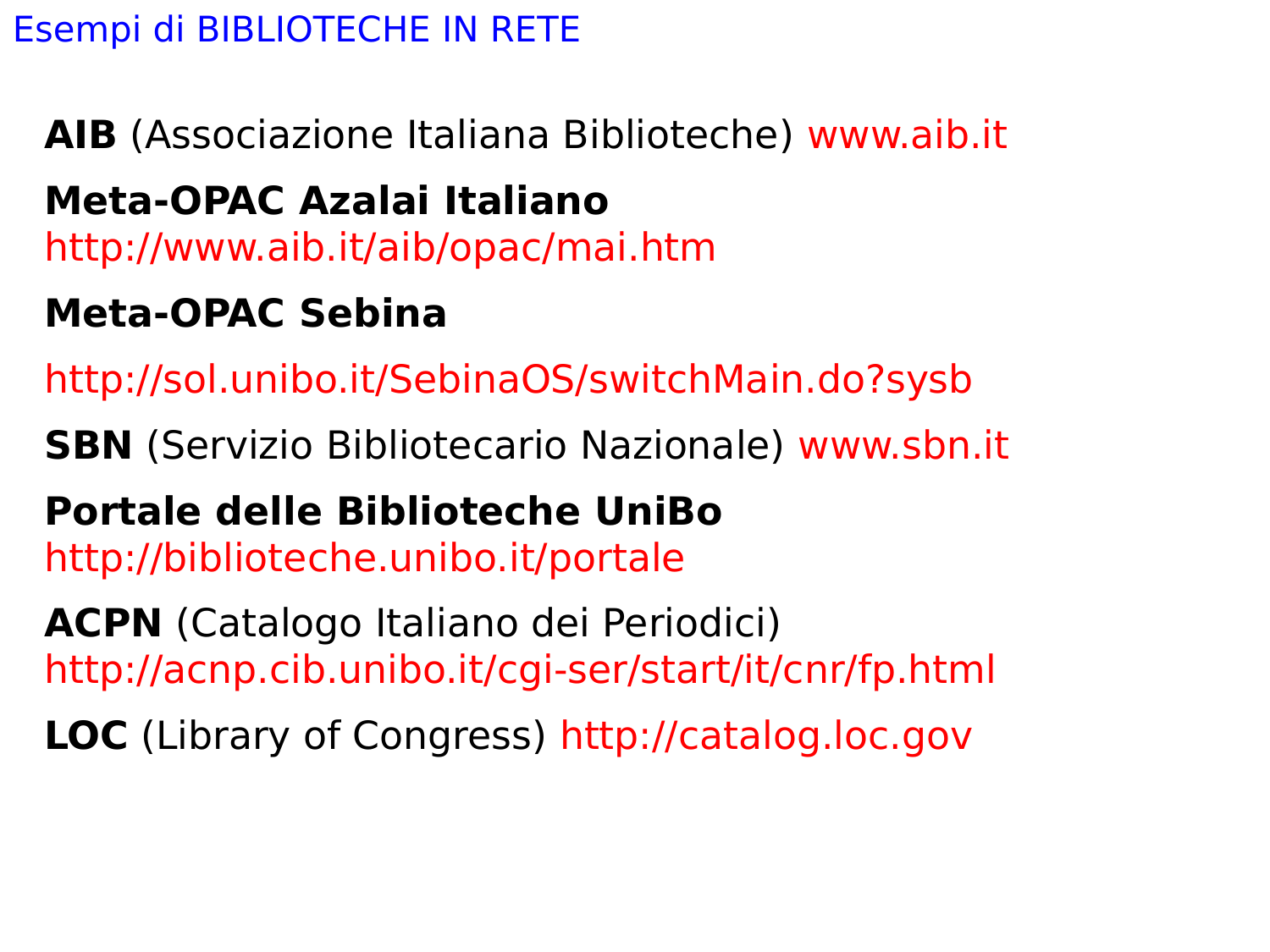

Esempi di BIBLIOTECHE IN RETE
AIB (Associazione Italiana Biblioteche) www.aib.it
Meta-OPAC Azalai Italiano http://www.aib.it/aib/opac/mai.htm
Meta-OPAC Sebina
http://sol.unibo.it/SebinaOS/switchMain.do?sysb
SBN (Servizio Bibliotecario Nazionale) www.sbn.it
Portale delle Biblioteche UniBo http://biblioteche.unibo.it/portale
ACPN (Catalogo Italiano dei Periodici) http://acnp.cib.unibo.it/cgi-ser/start/it/cnr/fp.html
LOC (Library of Congress) http://catalog.loc.gov